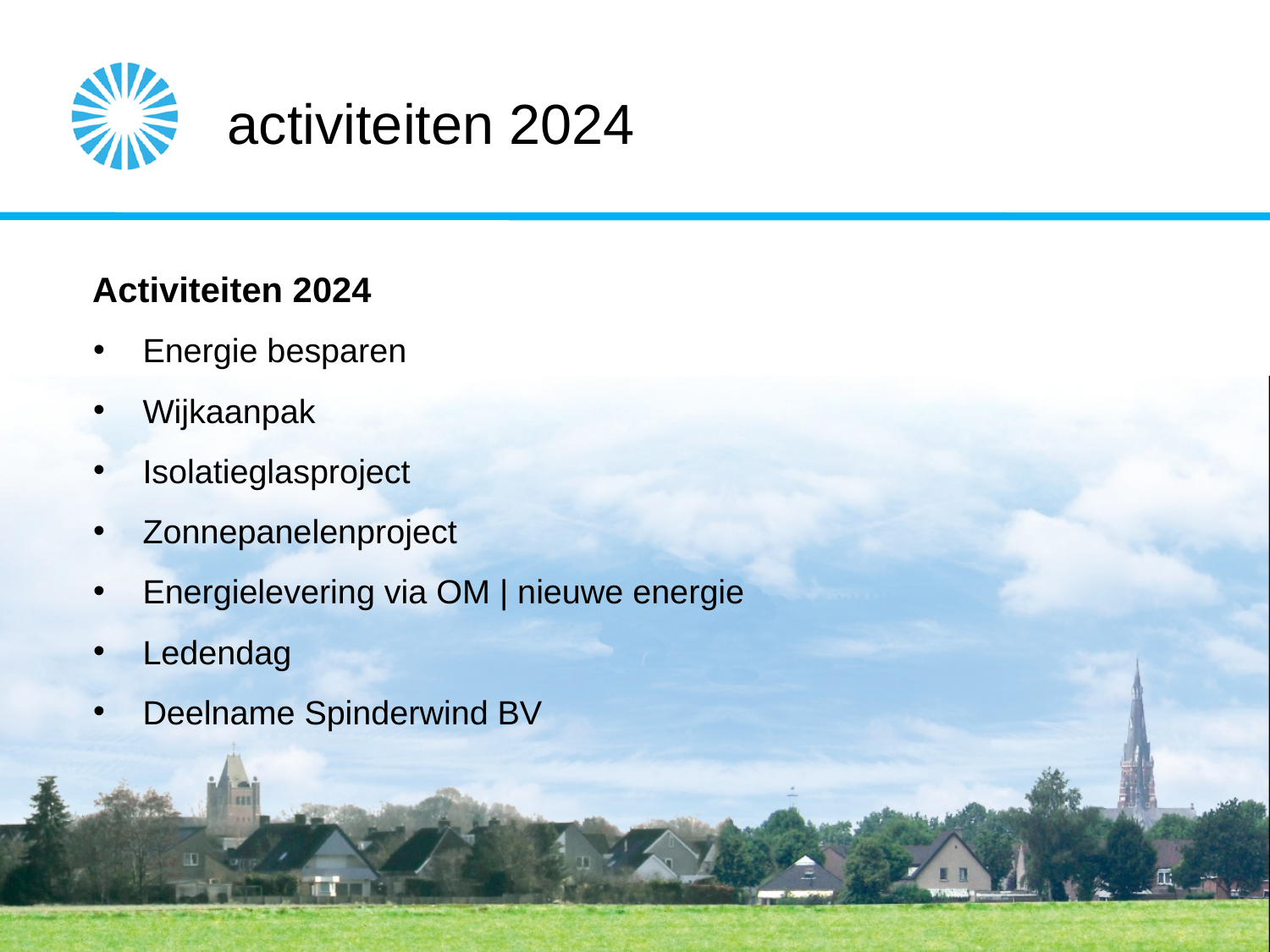

activiteiten 2024

Activiteiten 2024
Energie besparen
Wijkaanpak
Isolatieglasproject
Zonnepanelenproject
Energielevering via OM | nieuwe energie
Ledendag
Deelname Spinderwind BV